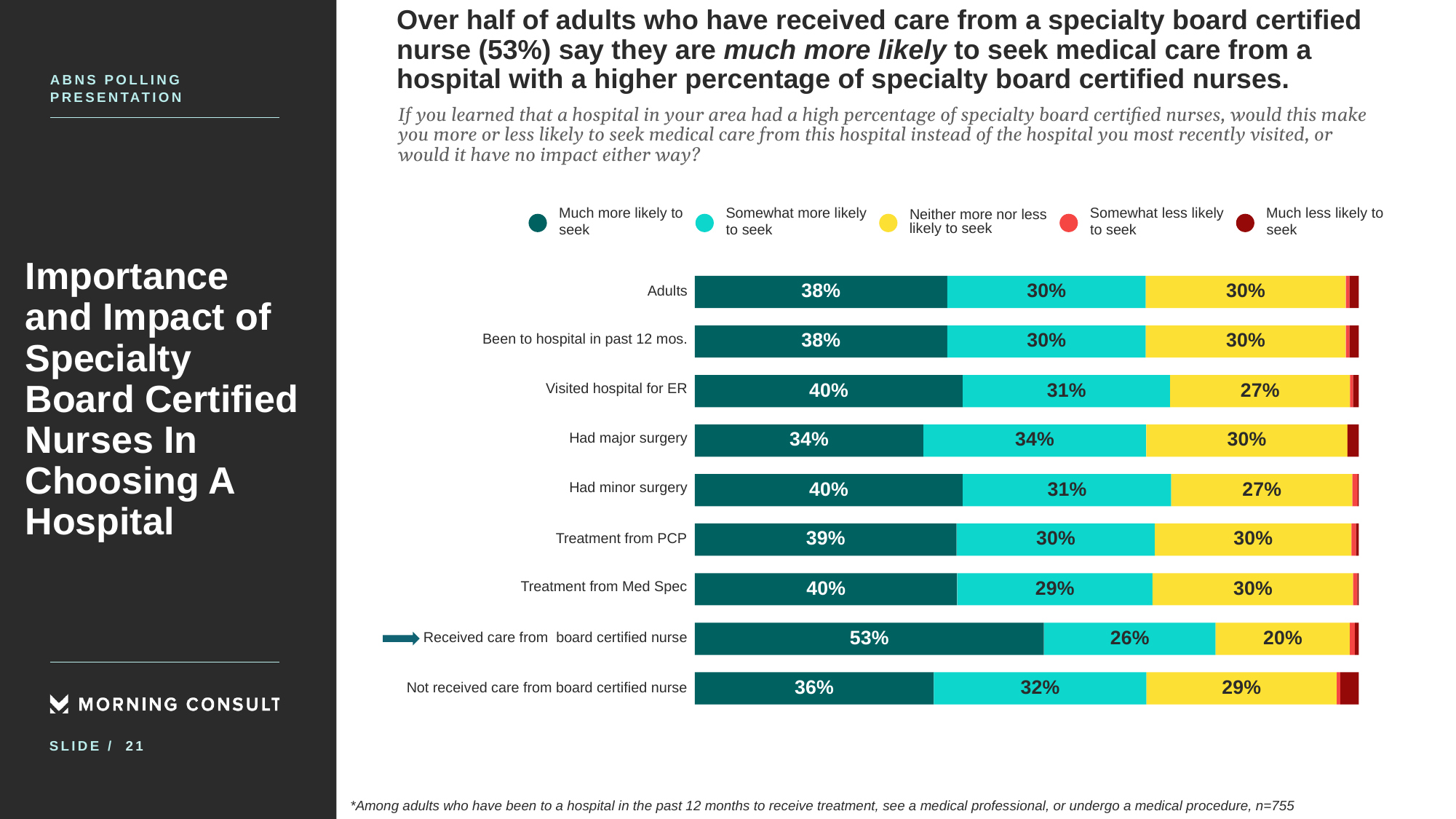

# Over half of adults who have received care from a specialty board certified nurse (53%) say they are much more likely to seek medical care from a hospital with a higher percentage of specialty board certified nurses.
ABNS13
Abns Polling Presentation
If you learned that a hospital in your area had a high percentage of specialty board certified nurses, would this make you more or less likely to seek medical care from this hospital instead of the hospital you most recently visited, or would it have no impact either way?

Much more likely to
Somewhat more likely
Somewhat less likely
Much less likely to
Neither more nor less

likely to seek
seek
to seek
to seek
seek

38%
30%
30%
Adults

Been to hospital in past 12 mos.
38%
30%
30%

Visited hospital for ER
31%
40%
27%

Had major surgery
34%
34%
30%

Had minor surgery
31%
40%
27%

39%
30%
30%
Treatment from PCP

Treatment from Med Spec
30%
40%
29%

53%
26%
20%
Received care from  board certified nurse

36%
32%
29%
Not received care from board certified nurse
Importance and Impact of Specialty Board Certified Nurses In Choosing A Hospital

21
*Among adults who have been to a hospital in the past 12 months to receive treatment, see a medical professional, or undergo a medical procedure, n=755